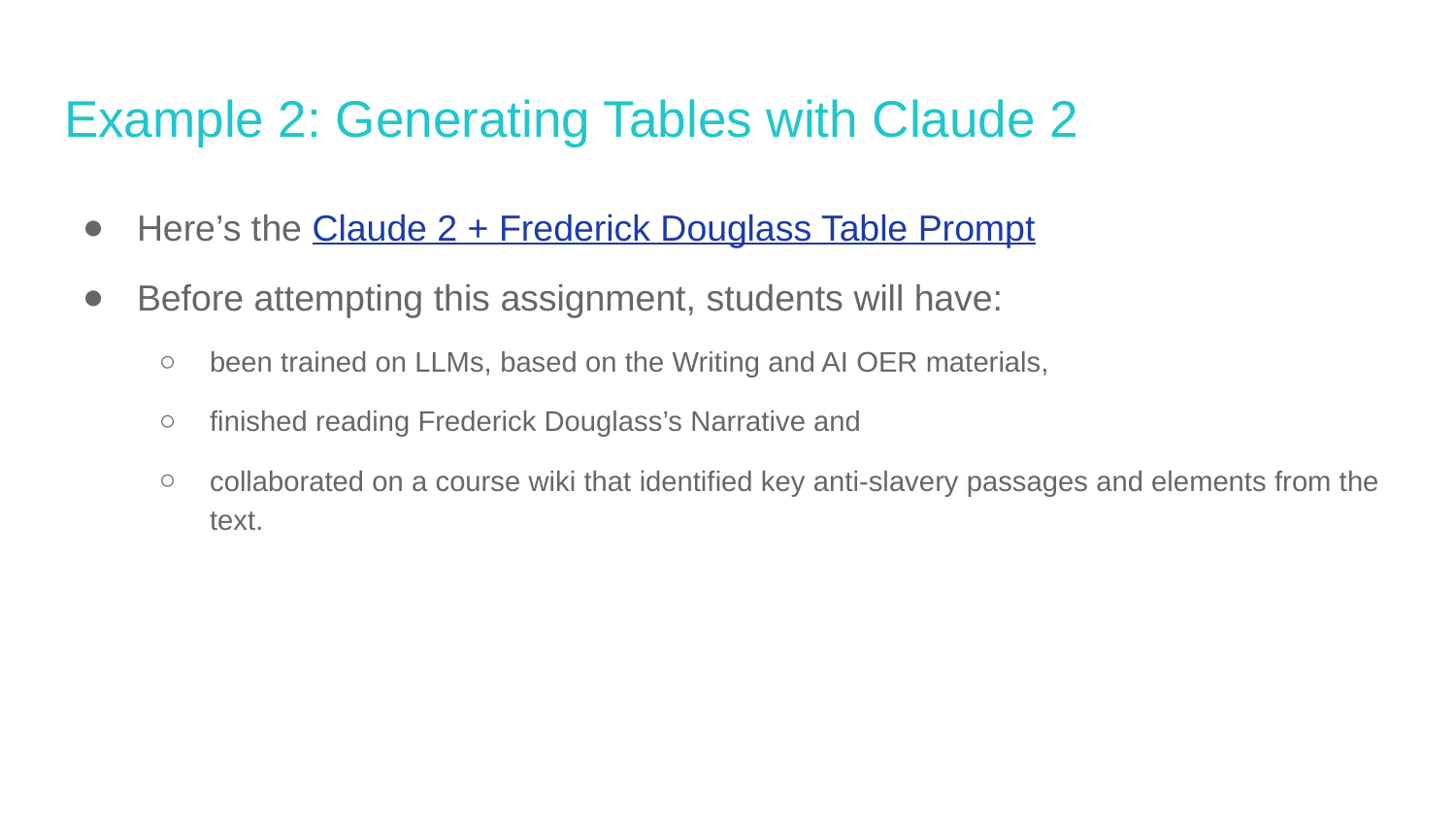

# Example 2: Generating Tables with Claude 2
Here’s the Claude 2 + Frederick Douglass Table Prompt
Before attempting this assignment, students will have:
been trained on LLMs, based on the Writing and AI OER materials,
finished reading Frederick Douglass’s Narrative and
collaborated on a course wiki that identified key anti-slavery passages and elements from the text.